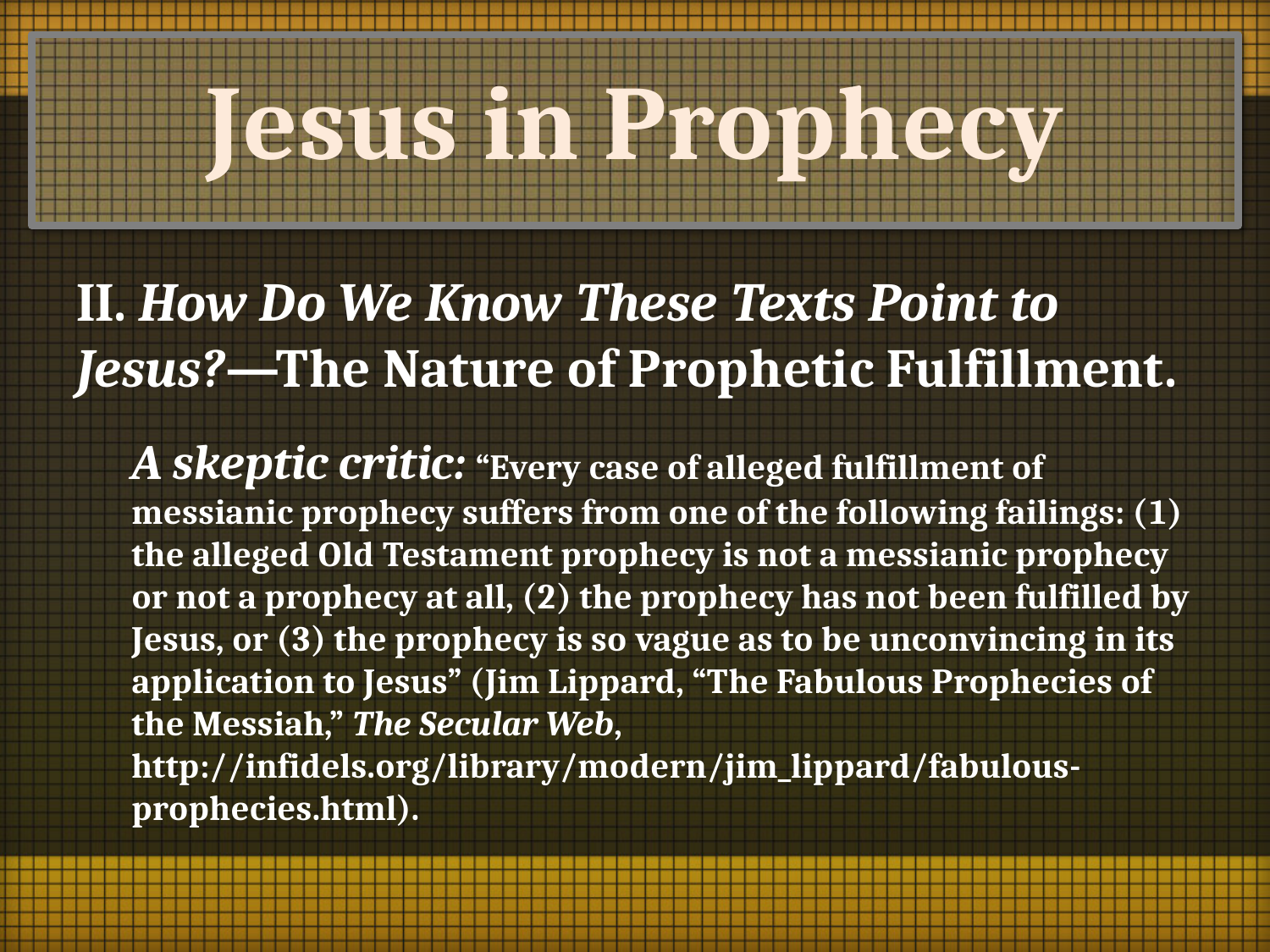

# Jesus in Prophecy
II. How Do We Know These Texts Point to Jesus?—The Nature of Prophetic Fulfillment.
A skeptic critic: “Every case of alleged fulfillment of messianic prophecy suffers from one of the following failings: (1) the alleged Old Testament prophecy is not a messianic prophecy or not a prophecy at all, (2) the prophecy has not been fulfilled by Jesus, or (3) the prophecy is so vague as to be unconvincing in its application to Jesus” (Jim Lippard, “The Fabulous Prophecies of the Messiah,” The Secular Web, http://infidels.org/library/modern/jim_lippard/fabulous-prophecies.html).